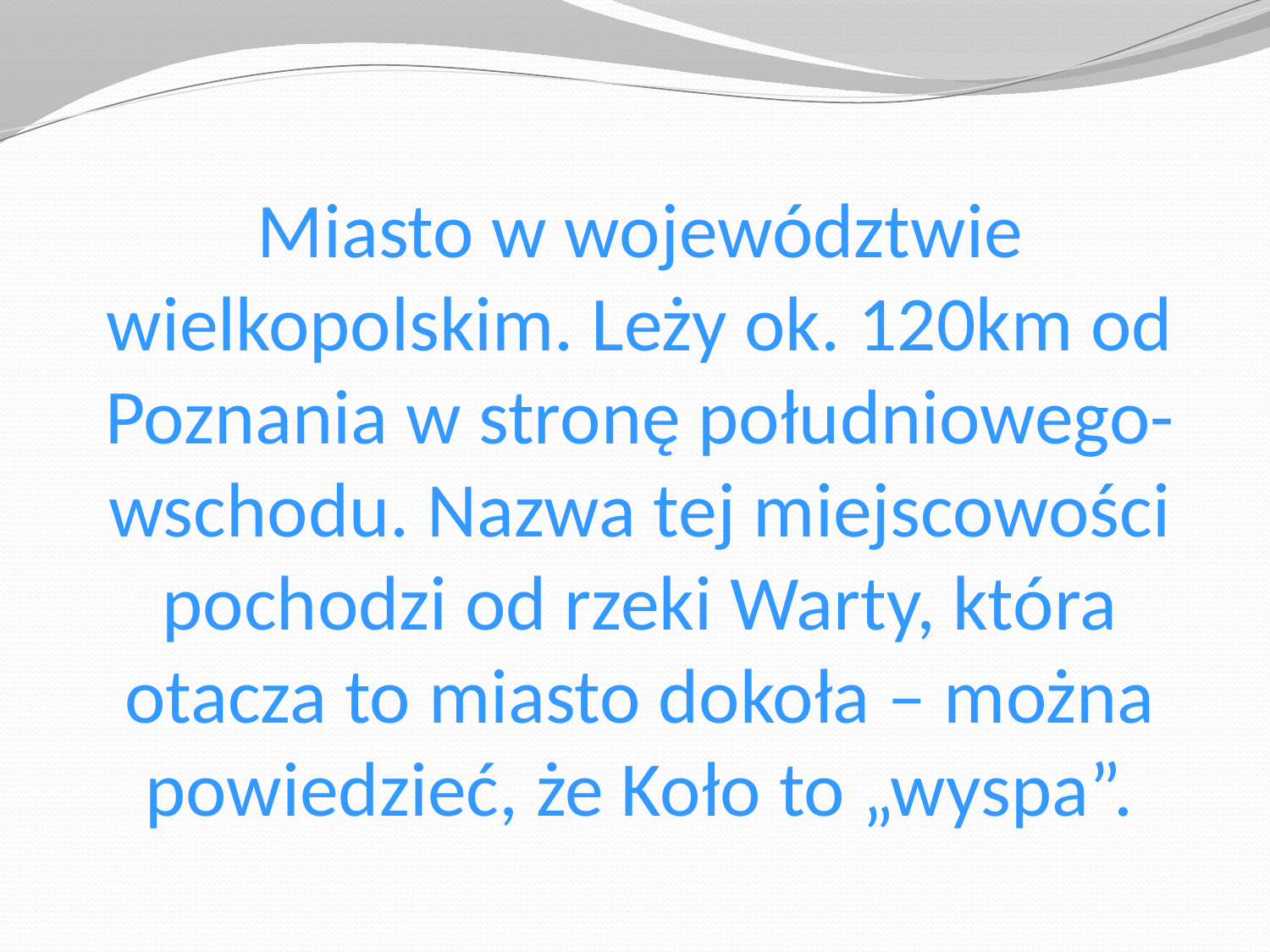

# Miasto w województwie wielkopolskim. Leży ok. 120km od Poznania w stronę południowego-wschodu. Nazwa tej miejscowości pochodzi od rzeki Warty, która otacza to miasto dokoła – można powiedzieć, że Koło to „wyspa”.